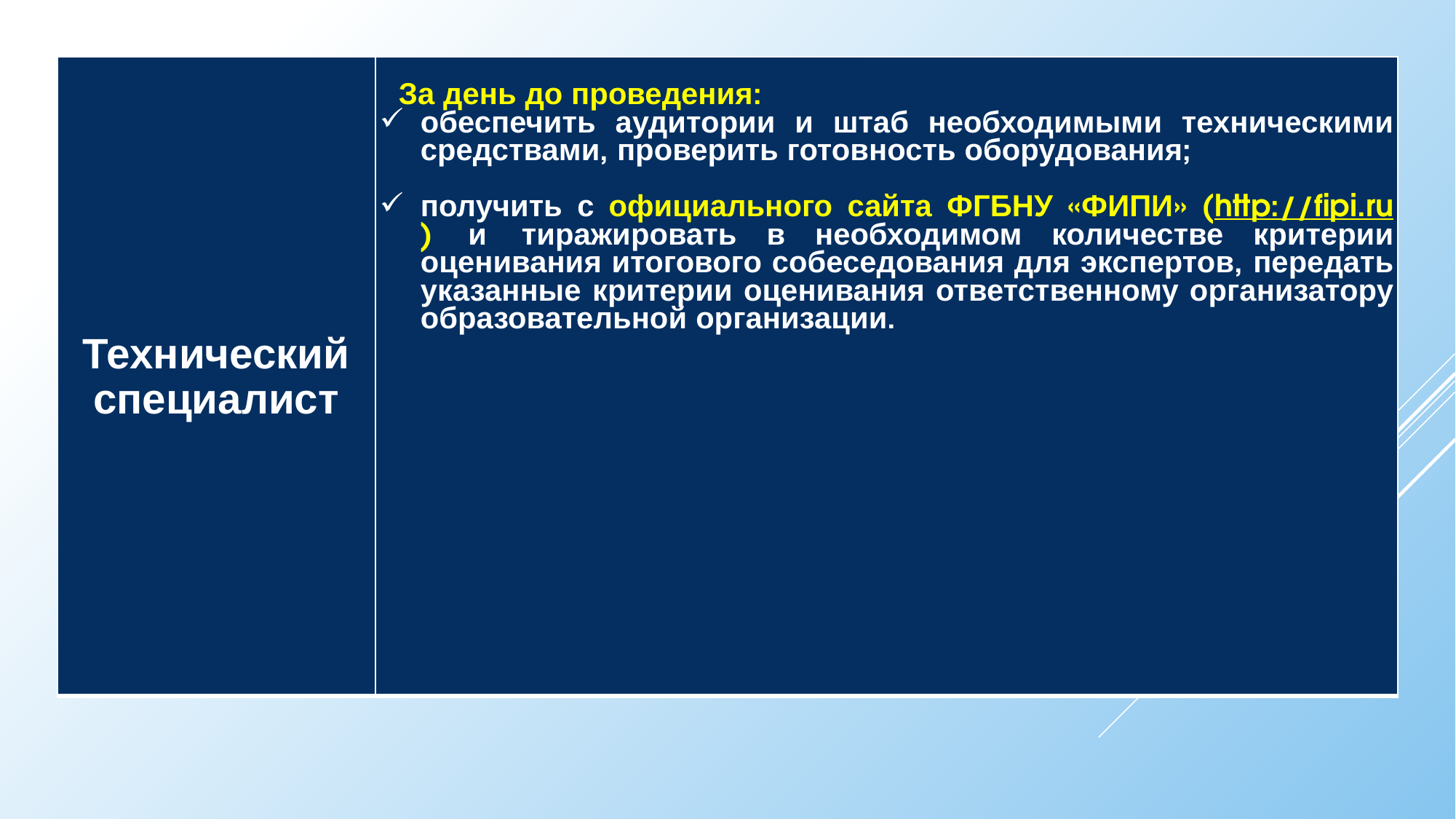

| Технический специалист | За день до проведения: обеспечить аудитории и штаб необходимыми техническими средствами, проверить готовность оборудования; получить с официального сайта ФГБНУ «ФИПИ» (http://fipi.ru) и тиражировать в необходимом количестве критерии оценивания итогового собеседования для экспертов, передать указанные критерии оценивания ответственному организатору образовательной организации. |
| --- | --- |